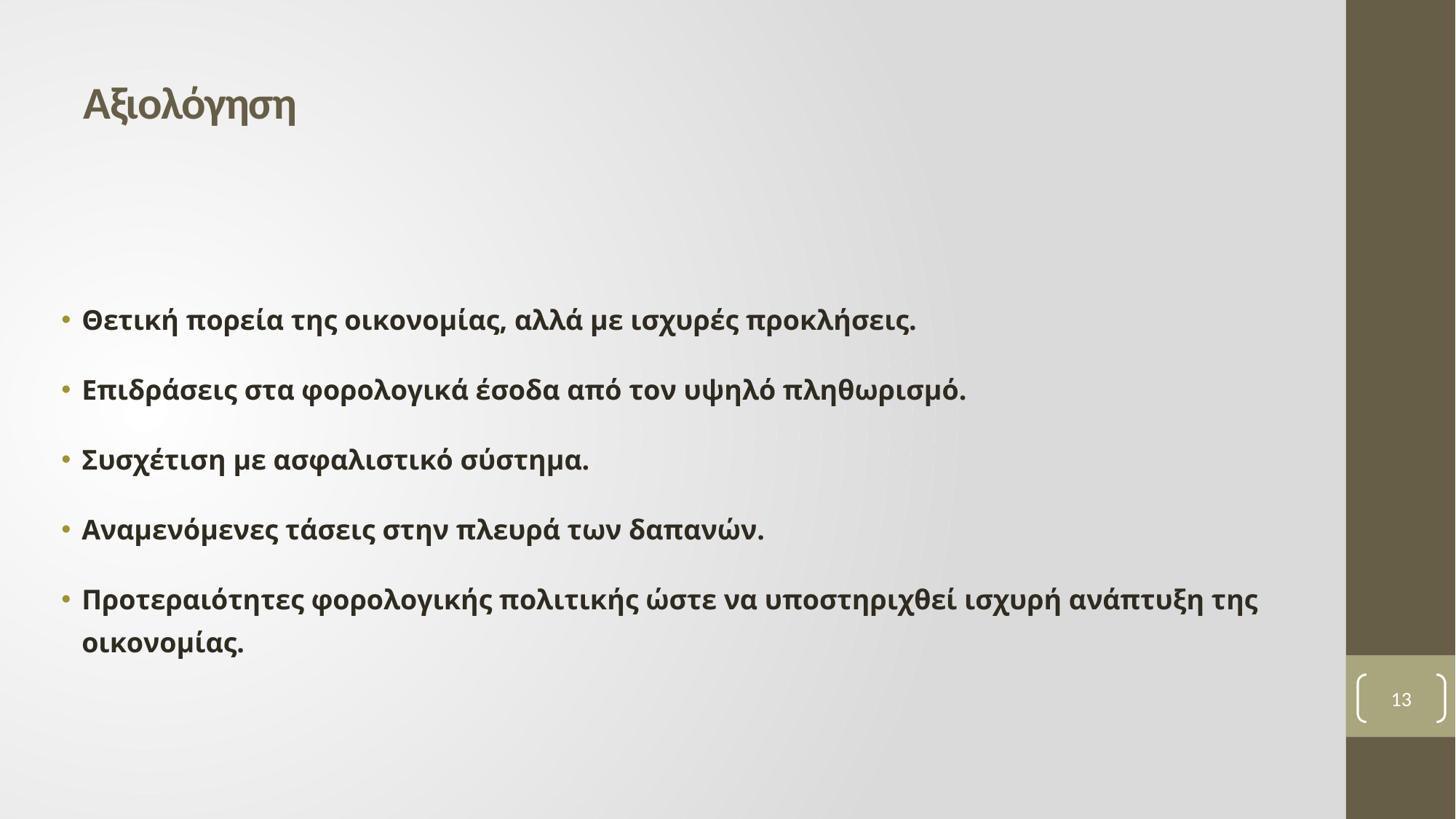

# Αξιολόγηση

Θετική πορεία της οικονομίας, αλλά με ισχυρές προκλήσεις.
Επιδράσεις στα φορολογικά έσοδα από τον υψηλό πληθωρισμό.
Συσχέτιση με ασφαλιστικό σύστημα.
Αναμενόμενες τάσεις στην πλευρά των δαπανών.
Προτεραιότητες φορολογικής πολιτικής ώστε να υποστηριχθεί ισχυρή ανάπτυξη της οικονομίας.

13